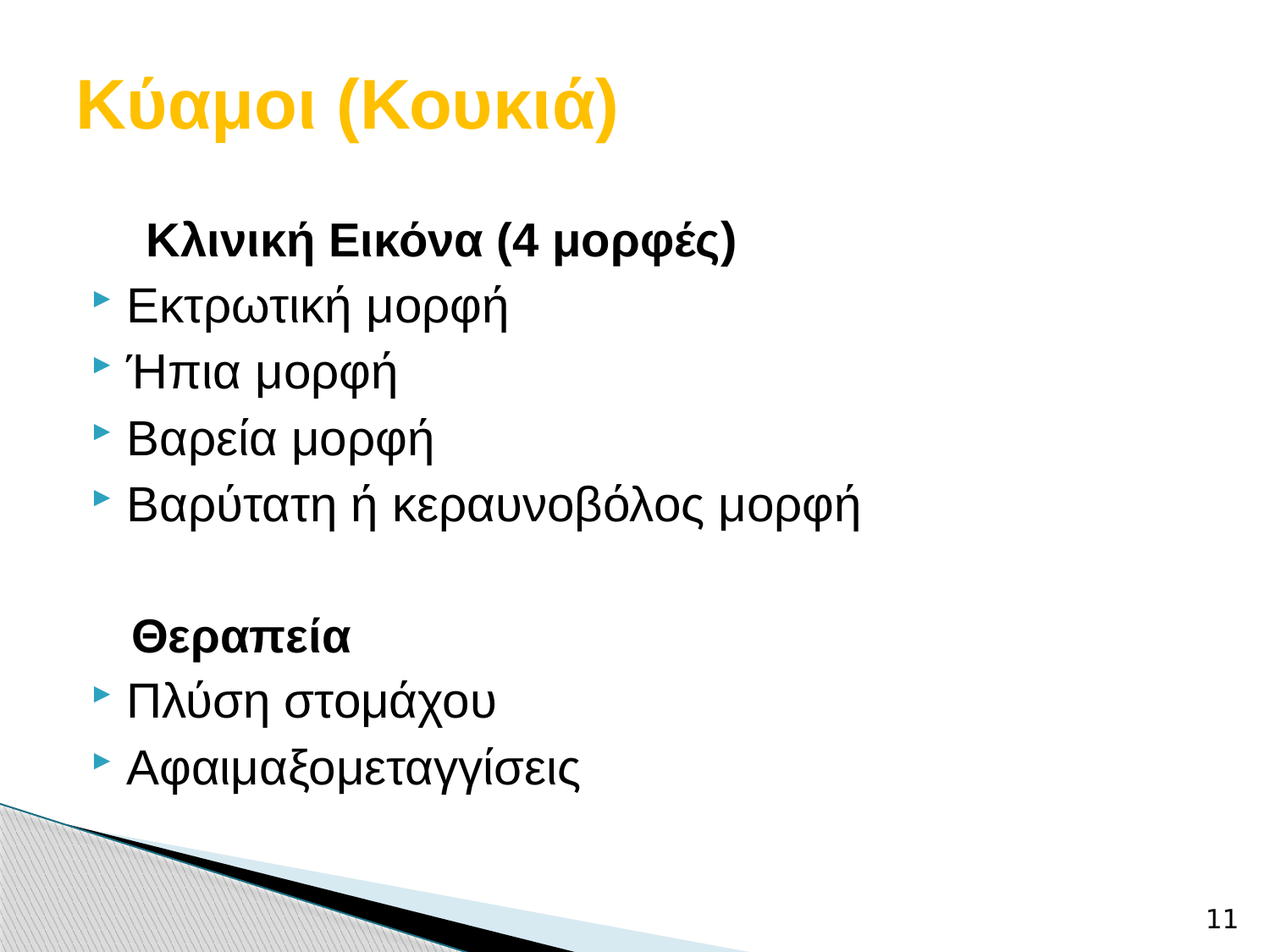

# Κύαμοι (Κουκιά)
    Κλινική Εικόνα (4 μορφές)
Εκτρωτική μορφή
Ήπια μορφή
Βαρεία μορφή
Βαρύτατη ή κεραυνοβόλος μορφή

   Θεραπεία
Πλύση στομάχου
Αφαιμαξομεταγγίσεις

11